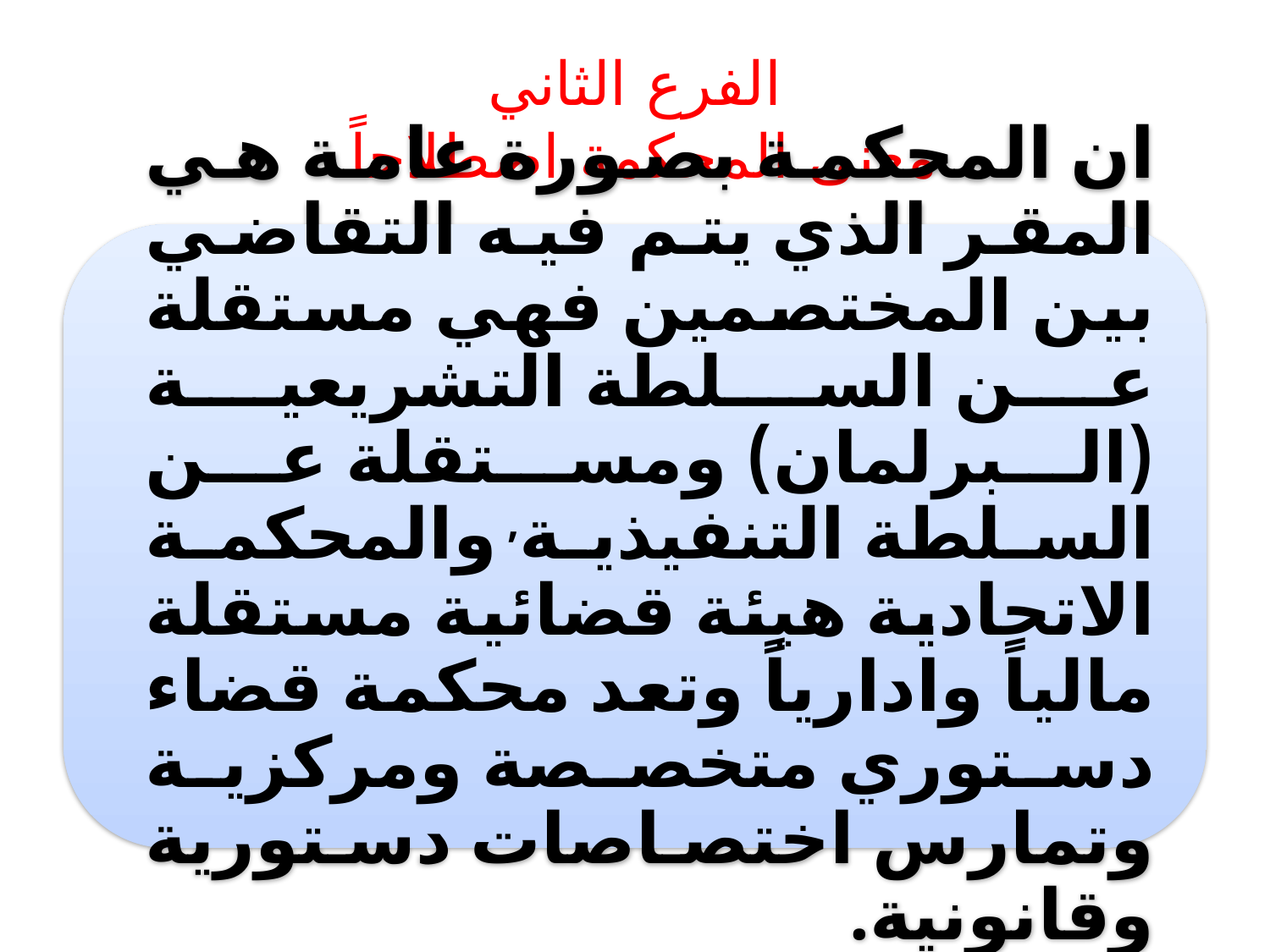

# الفرع الثاني معنى المحكمة اصطلاحاً
ان المحكمة بصورة عامة هي المقر الذي يتم فيه التقاضي بين المختصمين فهي مستقلة عن السلطة التشريعية (البرلمان) ومستقلة عن السلطة التنفيذية, والمحكمة الاتحادية هيئة قضائية مستقلة مالياً وادارياً وتعد محكمة قضاء دستوري متخصصة ومركزية وتمارس اختصاصات دستورية وقانونية.